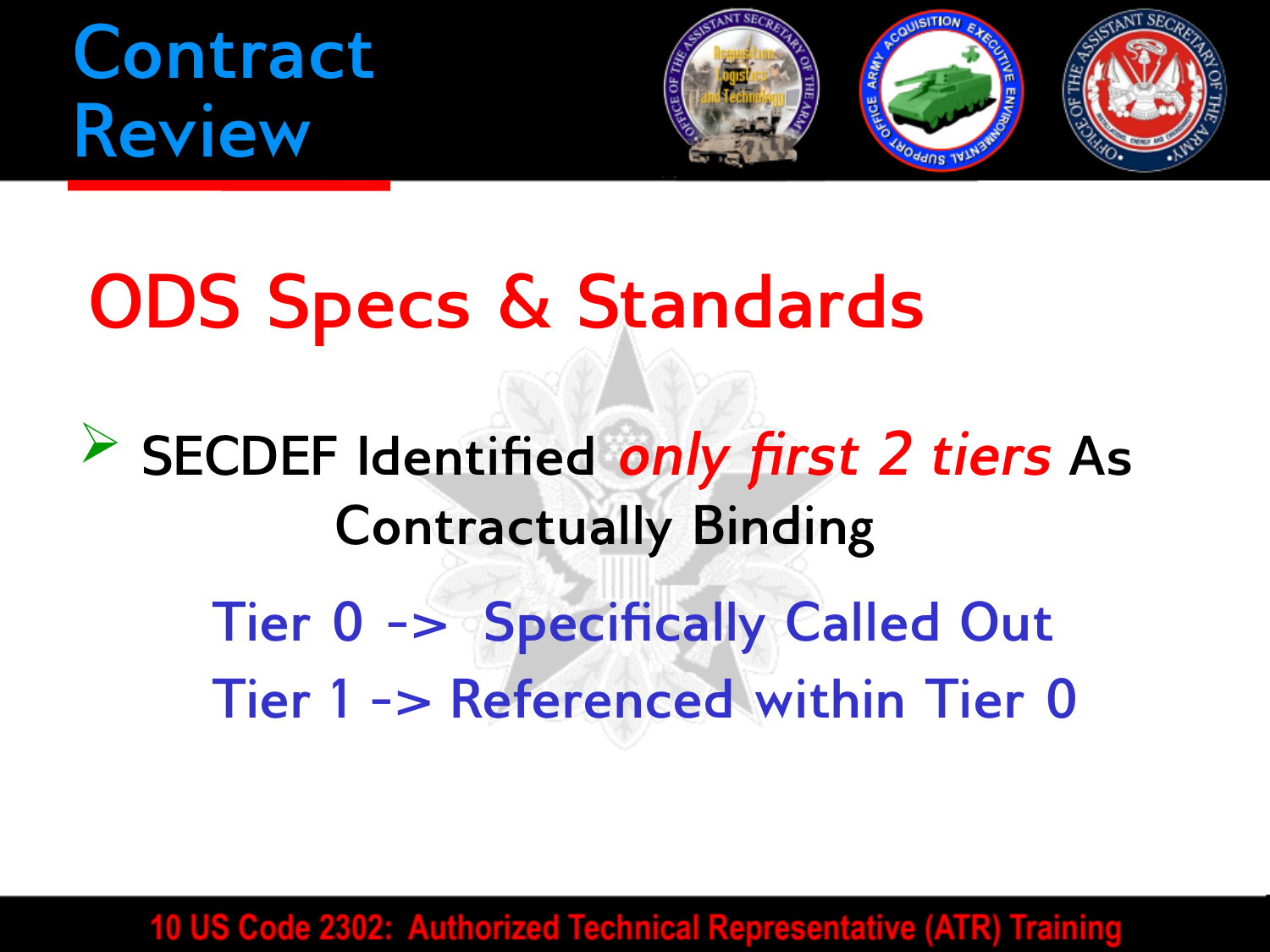

Contract
Review

ODS Specs & Standards
 SECDEF Identified only first 2 tiers As Contractually Binding

Tier 0 ->  Specifically Called Out
Tier 1 -> Referenced within Tier 0